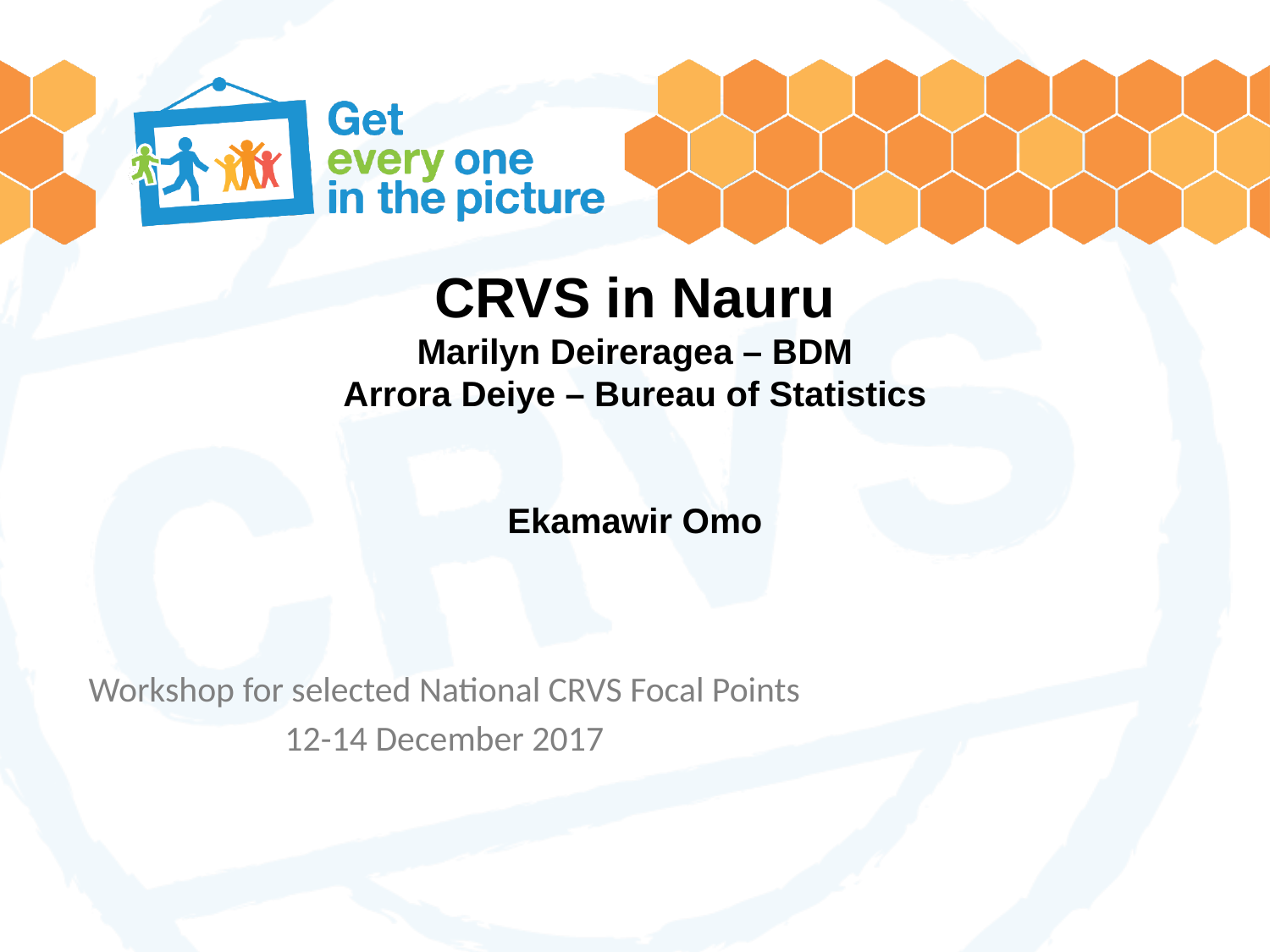

# CRVS in Nauru Marilyn Deireragea – BDM Arrora Deiye – Bureau of Statistics Ekamawir Omo
Workshop for selected National CRVS Focal Points
12-14 December 2017